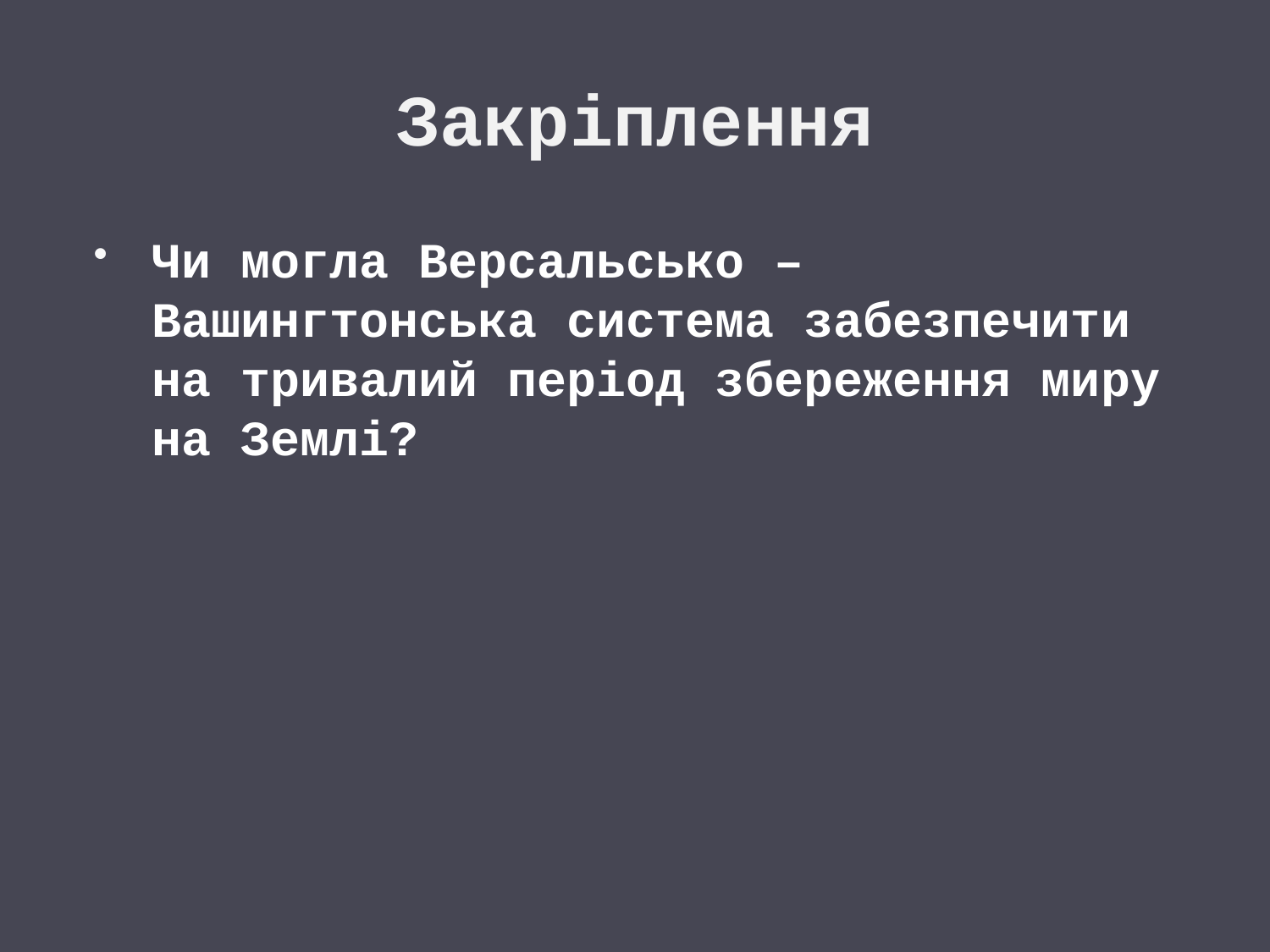

# Закріплення
Чи могла Версальсько – Вашингтонська система забезпечити на тривалий період збереження миру на Землі?